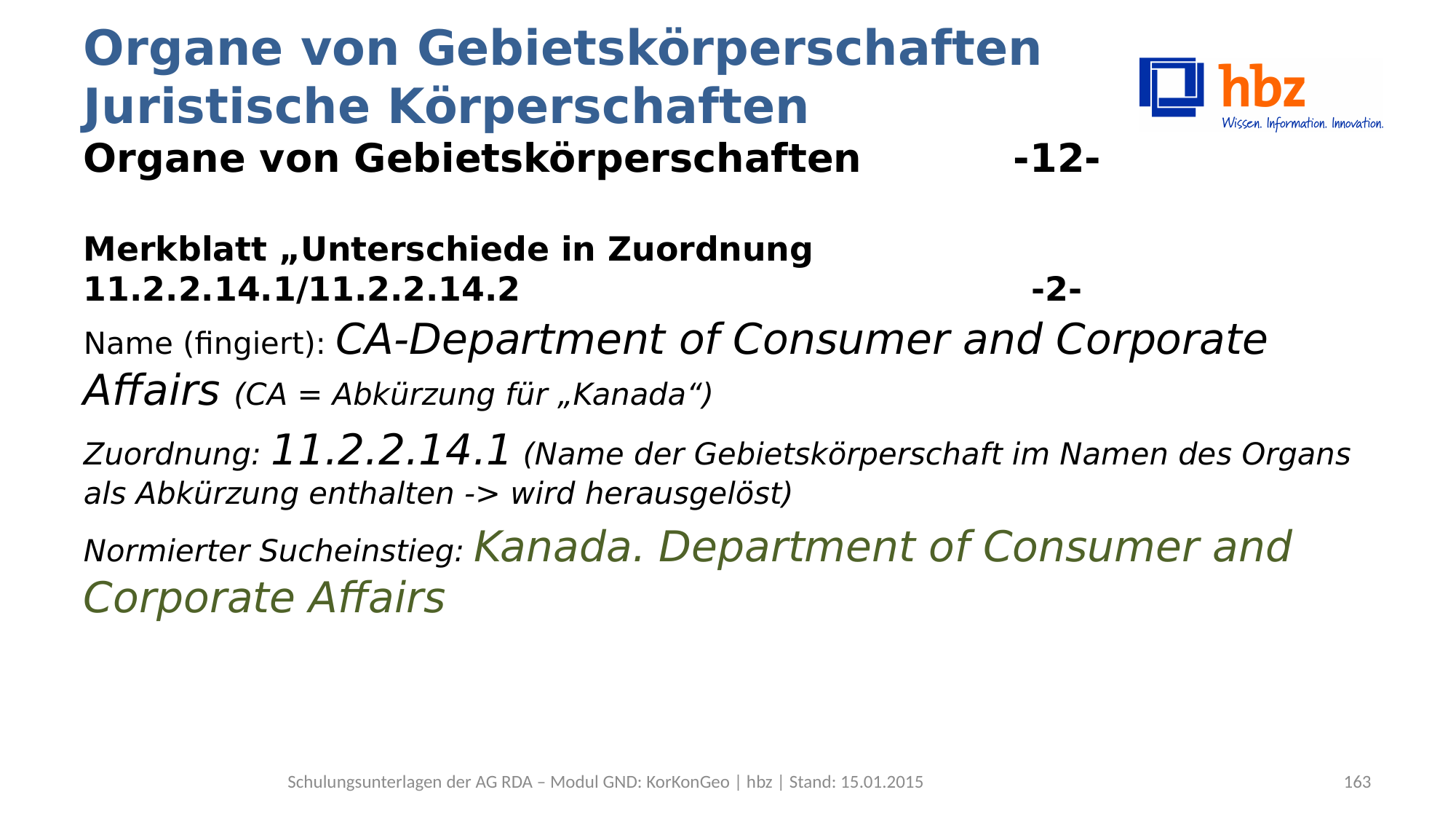

# Organe von Gebietskörperschaften Juristische Körperschaften Organe von Gebietskörperschaften           -12- Merkblatt „Unterschiede in Zuordnung 11.2.2.14.1/11.2.2.14.2                                            -2-
Name (fingiert): CA-Department of Consumer and Corporate Affairs (CA = Abkürzung für „Kanada“)
Zuordnung: 11.2.2.14.1 (Name der Gebietskörperschaft im Namen des Organs als Abkürzung enthalten -> wird herausgelöst)
Normierter Sucheinstieg: Kanada. Department of Consumer and Corporate Affairs

Schulungsunterlagen der AG RDA – Modul GND: KorKonGeo | hbz | Stand: 15.01.2015
163